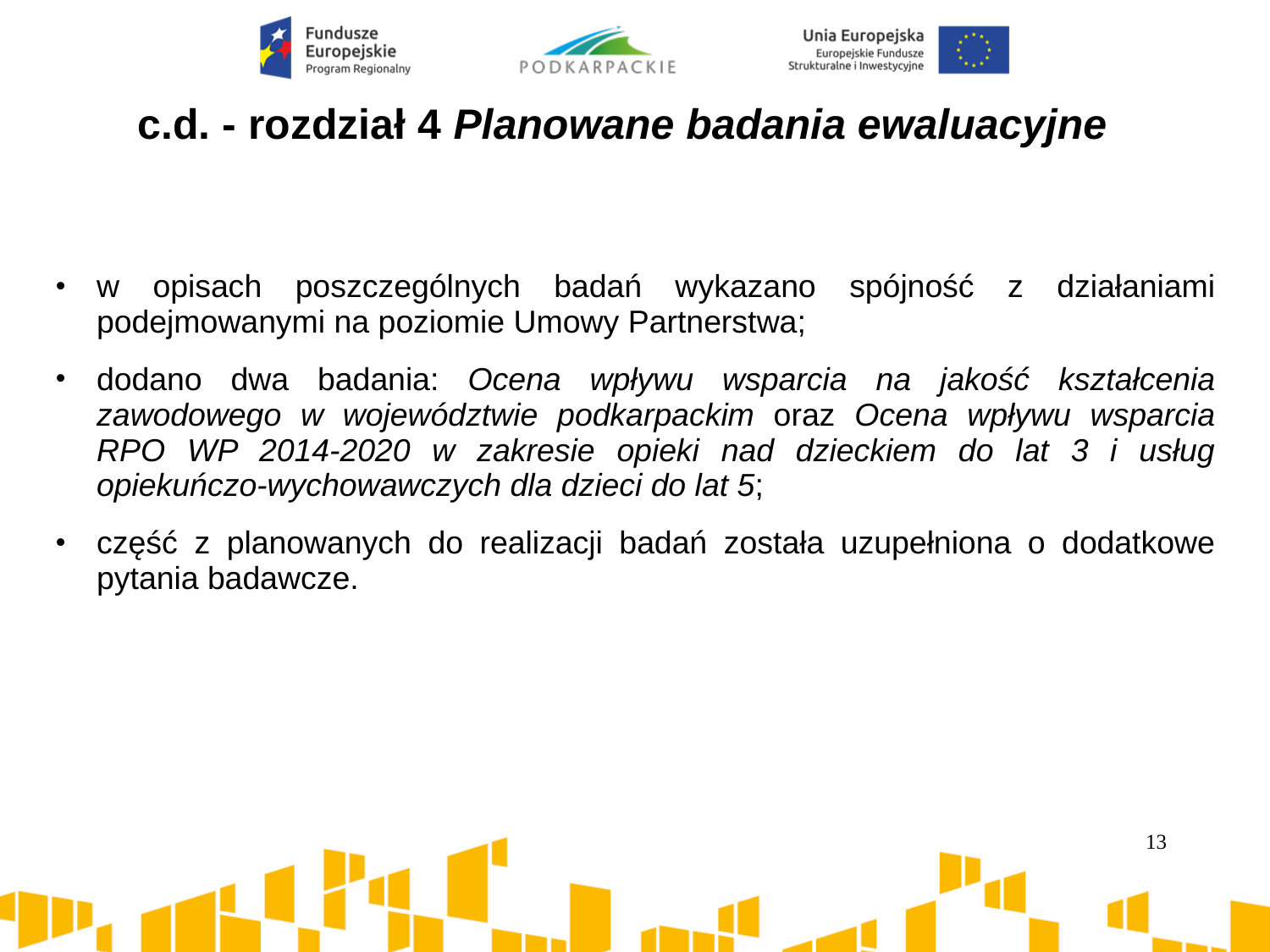

# c.d. - rozdział 4 Planowane badania ewaluacyjne
w opisach poszczególnych badań wykazano spójność z działaniami podejmowanymi na poziomie Umowy Partnerstwa;
dodano dwa badania: Ocena wpływu wsparcia na jakość kształcenia zawodowego w województwie podkarpackim oraz Ocena wpływu wsparcia RPO WP 2014-2020 w zakresie opieki nad dzieckiem do lat 3 i usług opiekuńczo-wychowawczych dla dzieci do lat 5;
część z planowanych do realizacji badań została uzupełniona o dodatkowe pytania badawcze.

13